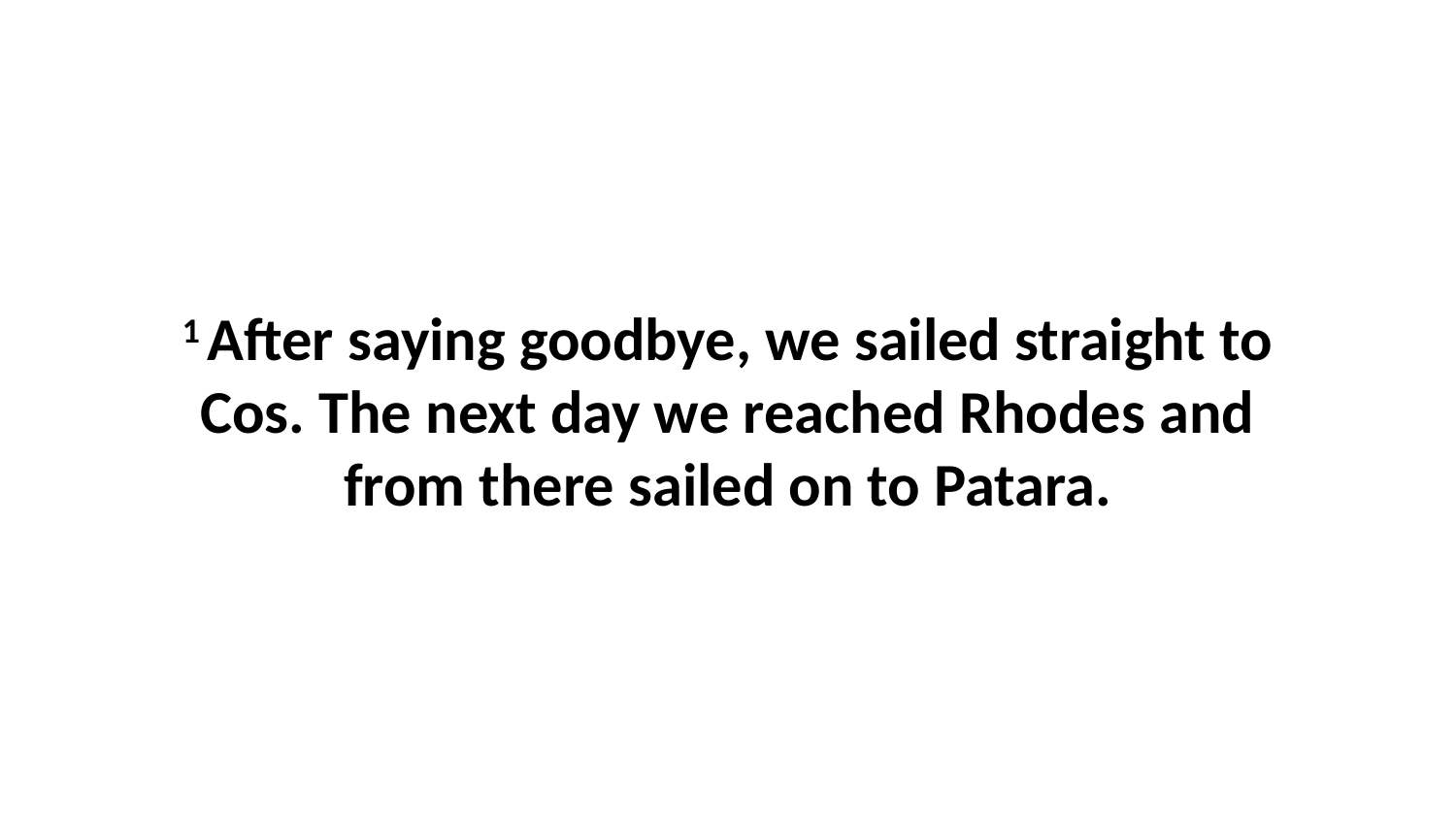

1 After saying goodbye, we sailed straight to Cos. The next day we reached Rhodes and from there sailed on to Patara.